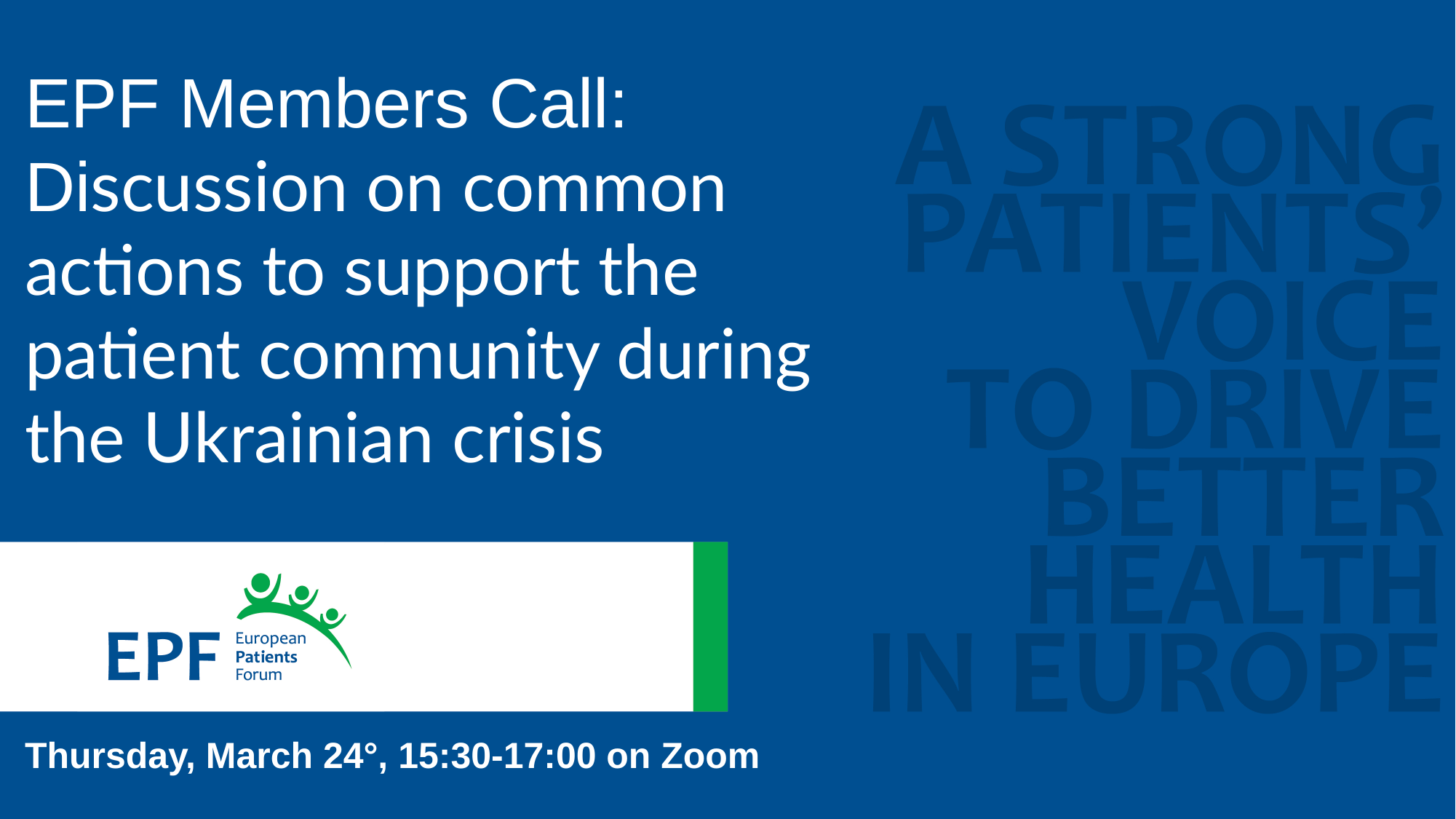

EPF Members Call: Discussion on common actions to support the patient community during the Ukrainian crisis
Thursday, March 24°, 15:30-17:00 on Zoom